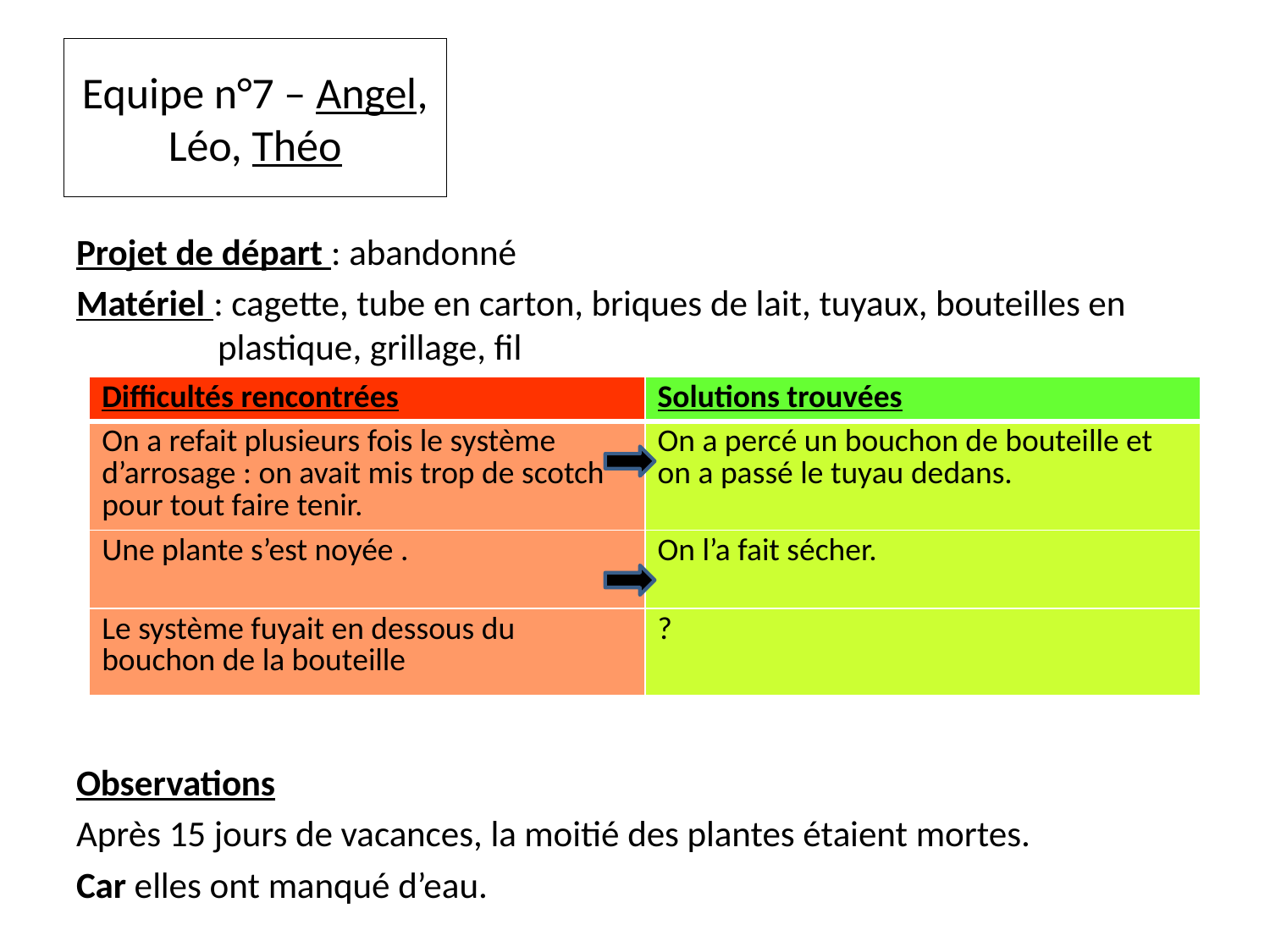

# Equipe n°7 – Angel, Léo, Théo
Projet de départ : abandonné
Matériel : cagette, tube en carton, briques de lait, tuyaux, bouteilles en plastique, grillage, fil

Observations
Après 15 jours de vacances, la moitié des plantes étaient mortes.
Car elles ont manqué d’eau.
| Difficultés rencontrées | Solutions trouvées |
| --- | --- |
| On a refait plusieurs fois le système d’arrosage : on avait mis trop de scotch pour tout faire tenir. | On a percé un bouchon de bouteille et on a passé le tuyau dedans. |
| Une plante s’est noyée . | On l’a fait sécher. |
| Le système fuyait en dessous du bouchon de la bouteille | ? |